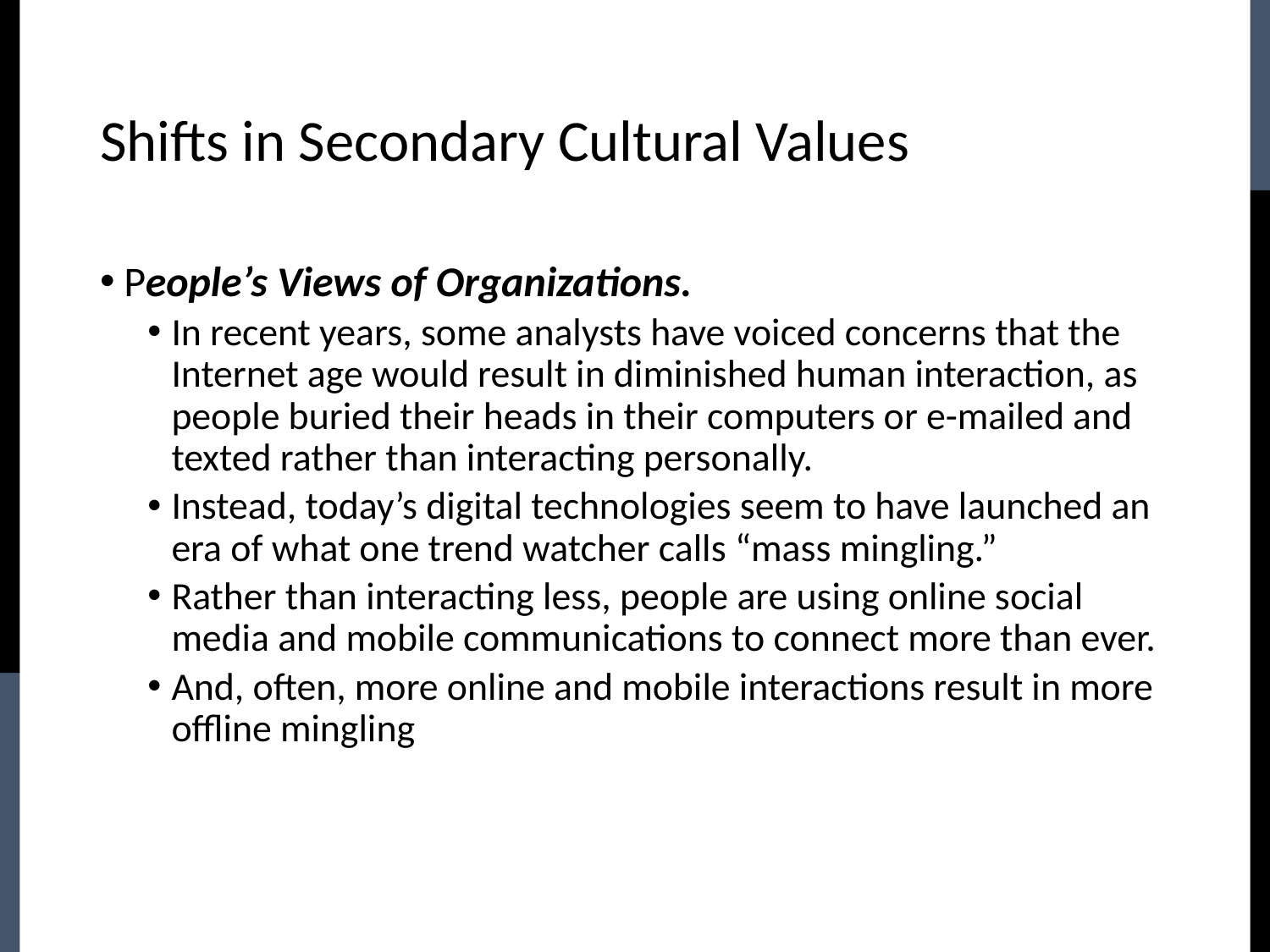

# Shifts in Secondary Cultural Values
People’s Views of Organizations.
In recent years, some analysts have voiced concerns that the Internet age would result in diminished human interaction, as people buried their heads in their computers or e-mailed and texted rather than interacting personally.
Instead, today’s digital technologies seem to have launched an era of what one trend watcher calls “mass mingling.”
Rather than interacting less, people are using online social media and mobile communications to connect more than ever.
And, often, more online and mobile interactions result in more offline mingling